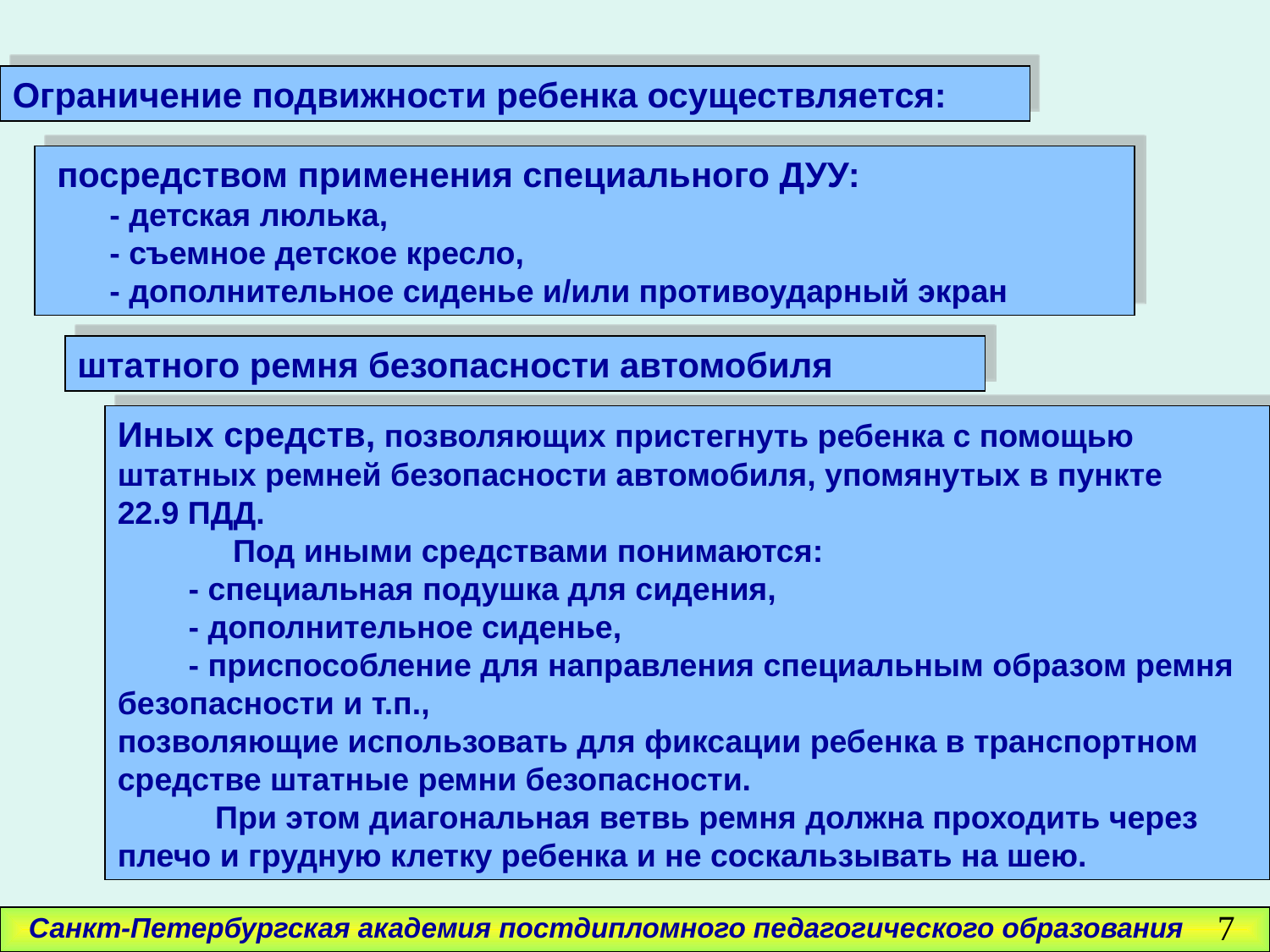

Ограничение подвижности ребенка осуществляется:
 посредством применения специального ДУУ:
       - детская люлька,
       - съемное детское кресло,
       - дополнительное сиденье и/или противоударный экран

штатного ремня безопасности автомобиля
Иных средств, позволяющих пристегнуть ребенка с помощью
штатных ремней безопасности автомобиля, упомянутых в пункте
22.9 ПДД.
             Под иными средствами понимаются:
        - специальная подушка для сидения,
        - дополнительное сиденье,
        - приспособление для направления специальным образом ремня безопасности и т.п.,
позволяющие использовать для фиксации ребенка в транспортном
средстве штатные ремни безопасности.
           При этом диагональная ветвь ремня должна проходить через плечо и грудную клетку ребенка и не соскальзывать на шею.
7
Санкт-Петербургская академия постдипломного педагогического образования